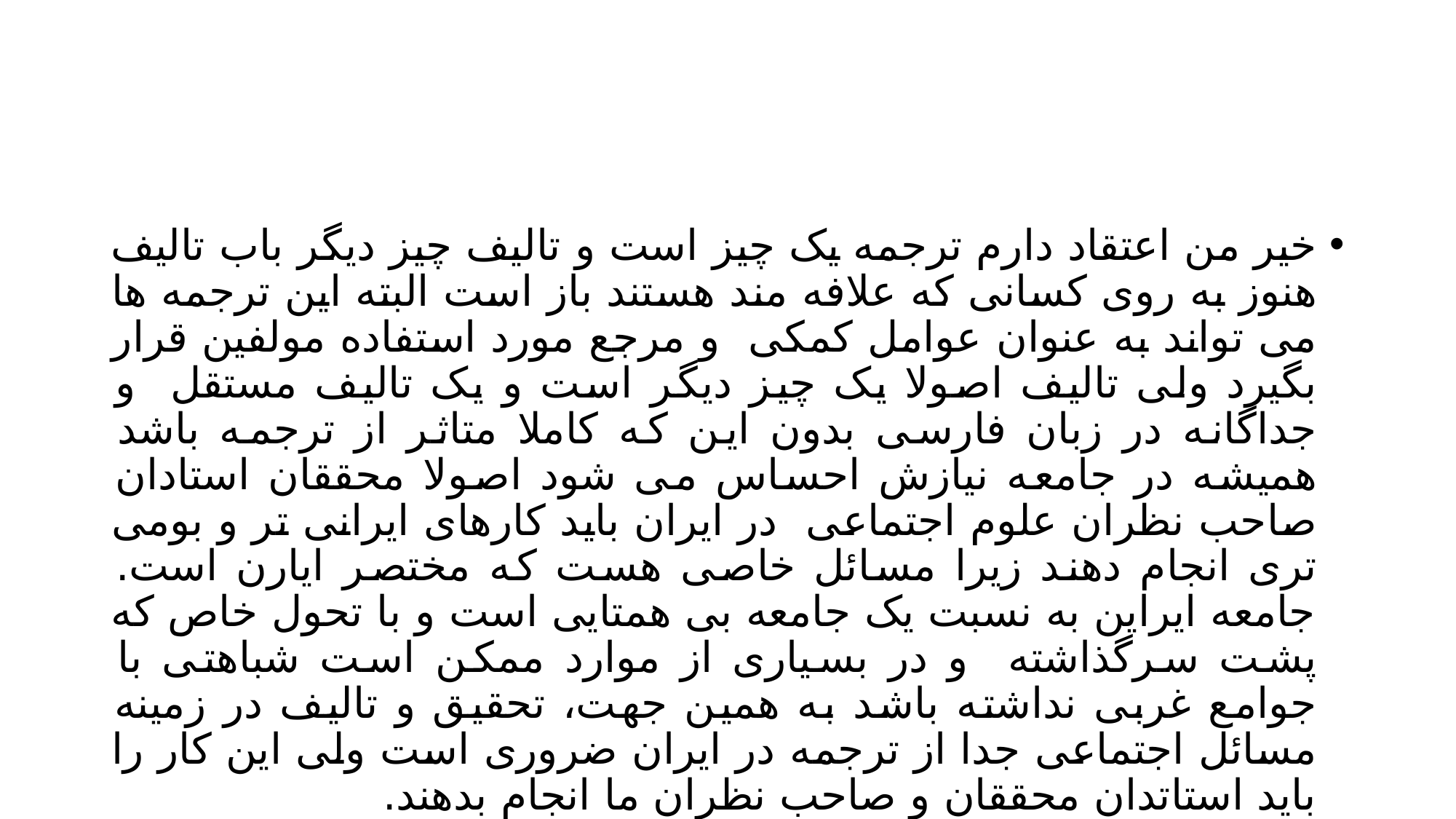

#
خیر من اعتقاد دارم ترجمه یک چیز است و تالیف چیز دیگر باب تالیف هنوز به روی کسانی که علافه مند هستند باز است البته این ترجمه ها می تواند به عنوان عوامل کمکی  و مرجع مورد استفاده مولفین قرار بگیرد ولی تالیف اصولا یک چیز دیگر است و یک تالیف مستقل  و جداگانه در زبان فارسی بدون این که کاملا متاثر از ترجمه باشد همیشه در جامعه نیازش احساس می شود اصولا محققان استادان صاحب نظران علوم اجتماعی  در ایران باید کارهای ایرانی تر و بومی تری انجام دهند زیرا مسائل خاصی هست که مختصر ایارن است. جامعه ایراین به نسبت یک جامعه بی همتایی است و با تحول خاص که پشت سرگذاشته  و در بسیاری از موارد ممکن است شباهتی با جوامع غربی نداشته باشد به همین جهت، تحقیق و تالیف در زمینه مسائل اجتماعی جدا از ترجمه در ایران ضروری است ولی این کار را باید استاتدان محققان و صاحب نظران ما انجام بدهند.